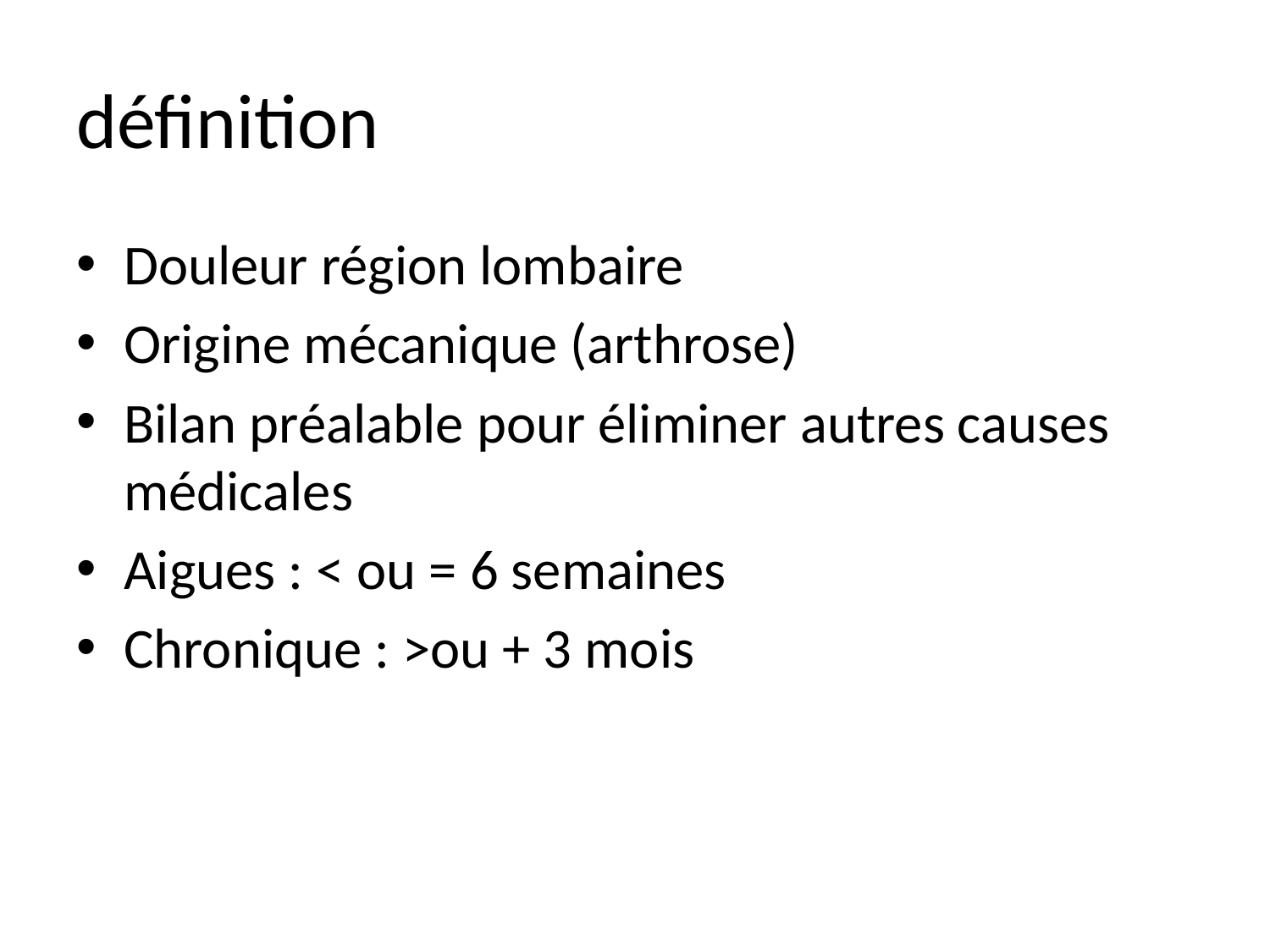

# définition
Douleur région lombaire
Origine mécanique (arthrose)
Bilan préalable pour éliminer autres causes médicales
Aigues : < ou = 6 semaines
Chronique : >ou + 3 mois